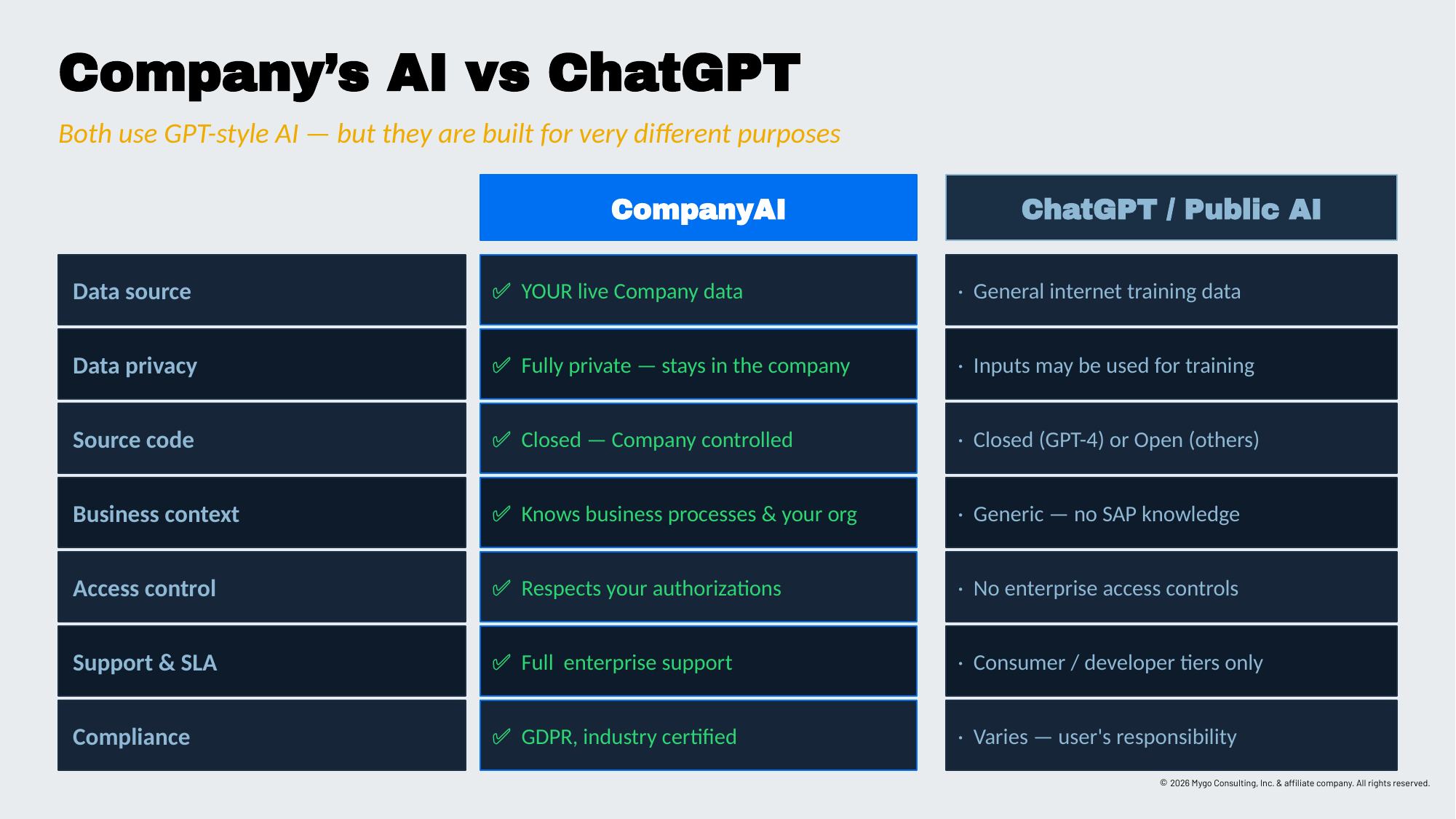

Company’s AI vs ChatGPT
Both use GPT-style AI — but they are built for very different purposes

CompanyAI

ChatGPT / Public AI

Data source
✅  YOUR live Company data
·  General internet training data

Data privacy
✅  Fully private — stays in the company
·  Inputs may be used for training

Source code
✅  Closed — Company controlled
·  Closed (GPT-4) or Open (others)

Business context
✅  Knows business processes & your org
·  Generic — no SAP knowledge

Access control
✅  Respects your authorizations
·  No enterprise access controls

Support & SLA
✅  Full  enterprise support
·  Consumer / developer tiers only

Compliance
✅  GDPR, industry certified
·  Varies — user's responsibility